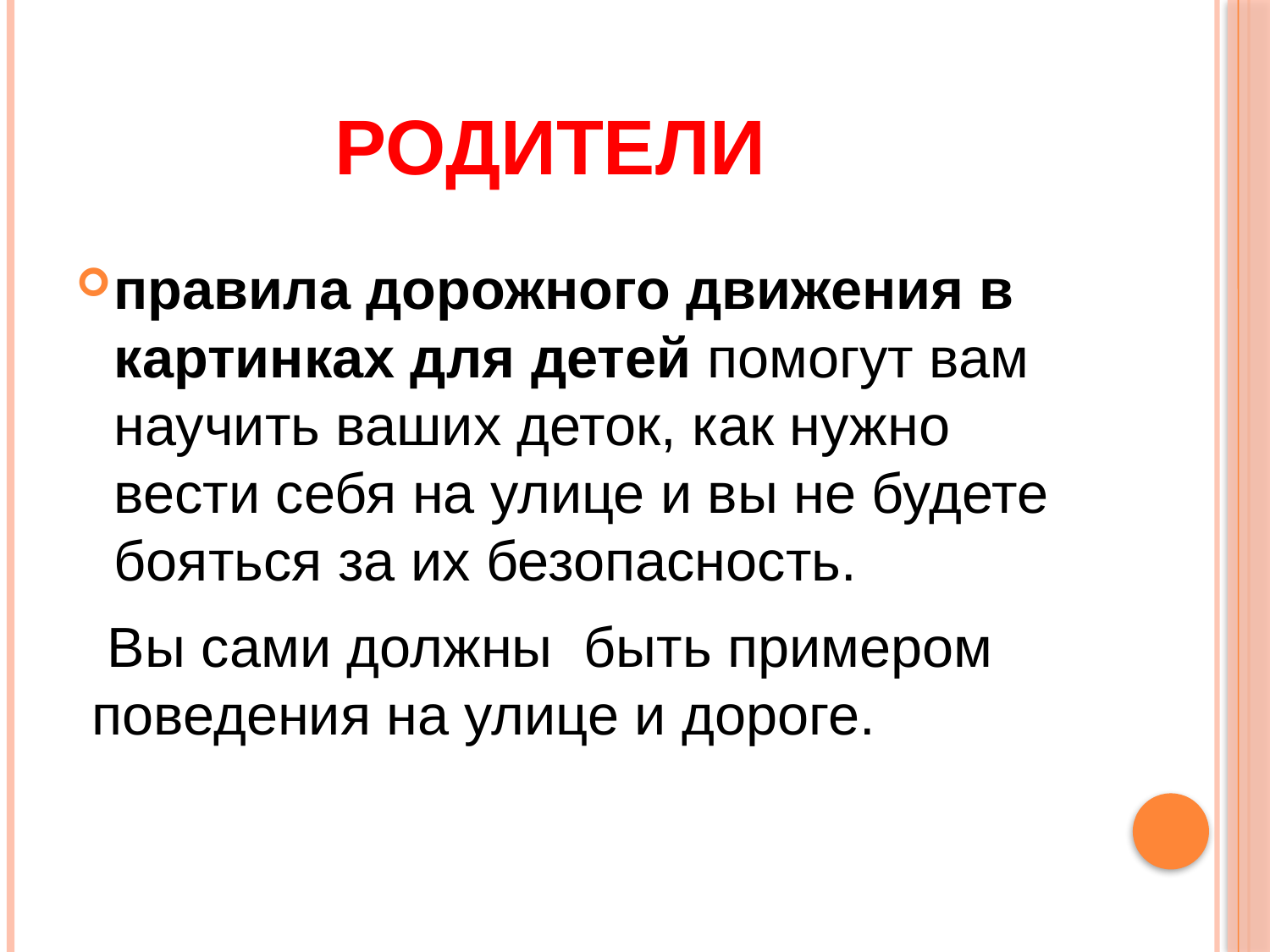

# Родители

правила дорожного движения в картинках для детей помогут вам научить ваших деток, как нужно вести себя на улице и вы не будете бояться за их безопасность.
 Вы сами должны  быть примером поведения на улице и дороге.